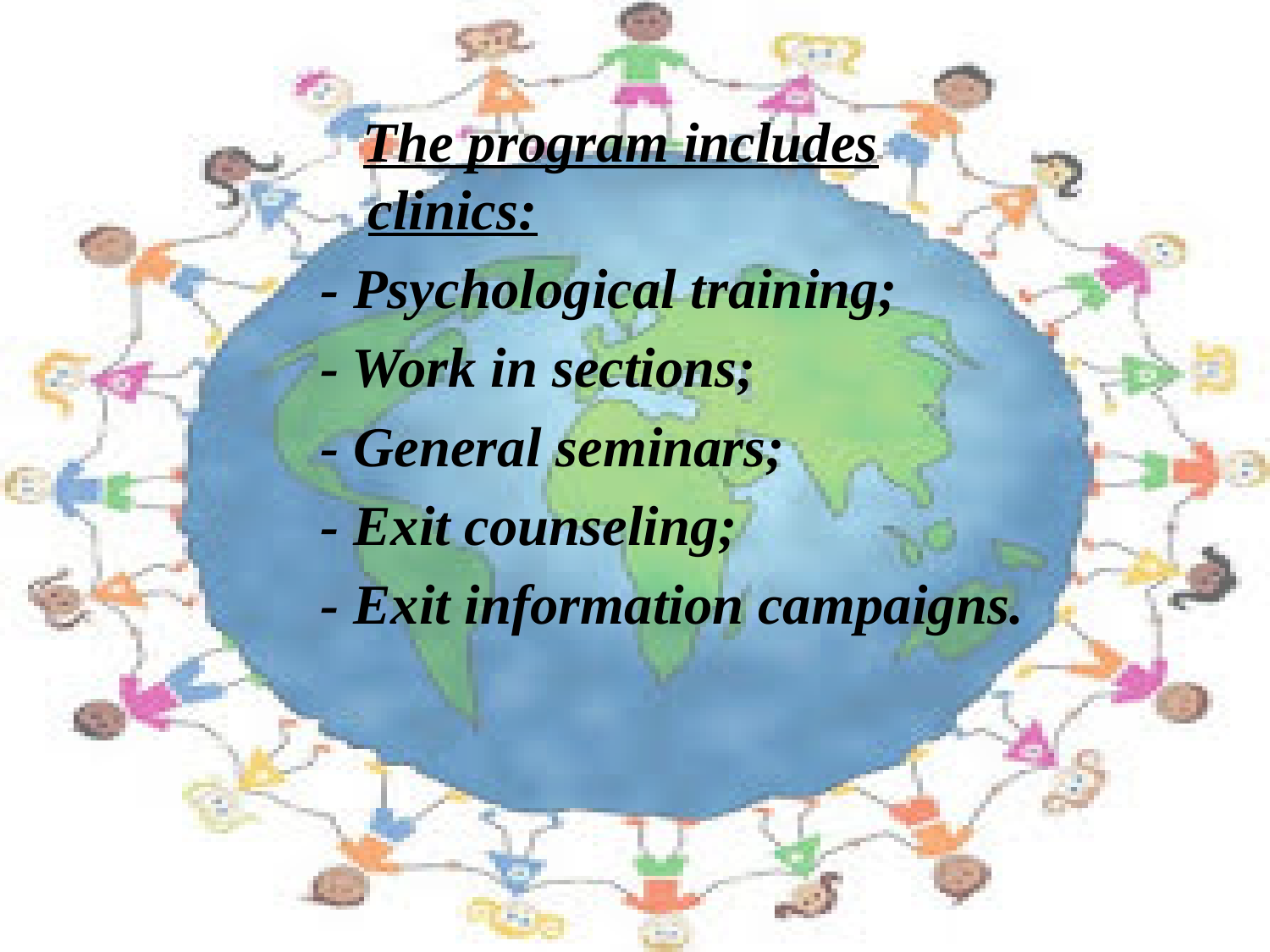

The program includes clinics:
- Psychological training;
- Work in sections;
- General seminars;
- Exit counseling;
- Exit information campaigns.